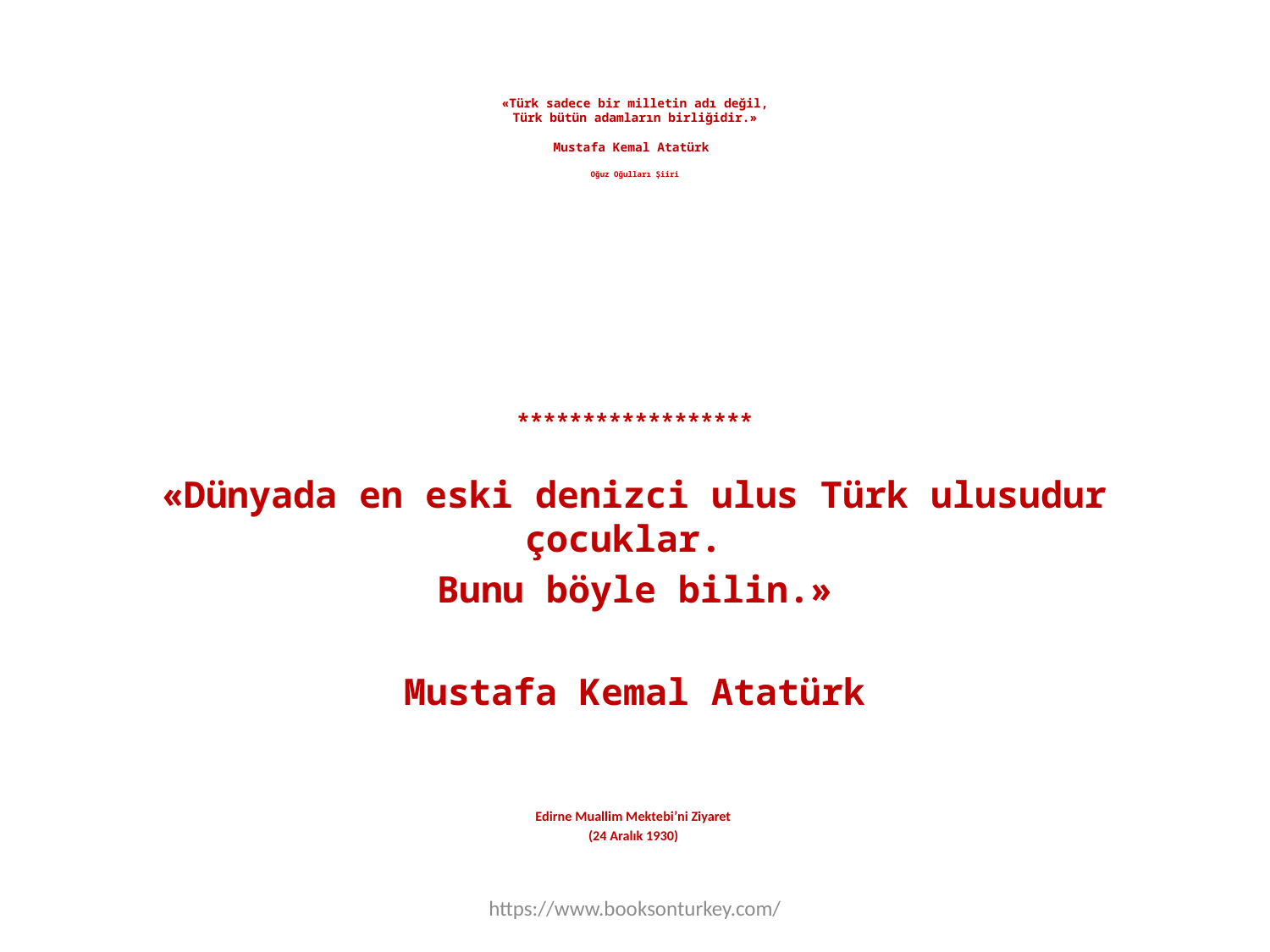

# «Türk sadece bir milletin adı değil, Türk bütün adamların birliğidir.» Mustafa Kemal Atatürk Oğuz Oğulları Şiiri

******************

«Dünyada en eski denizci ulus Türk ulusudur çocuklar.
Bunu böyle bilin.»

Mustafa Kemal Atatürk

Edirne Muallim Mektebi’ni Ziyaret
(24 Aralık 1930)

https://www.booksonturkey.com/